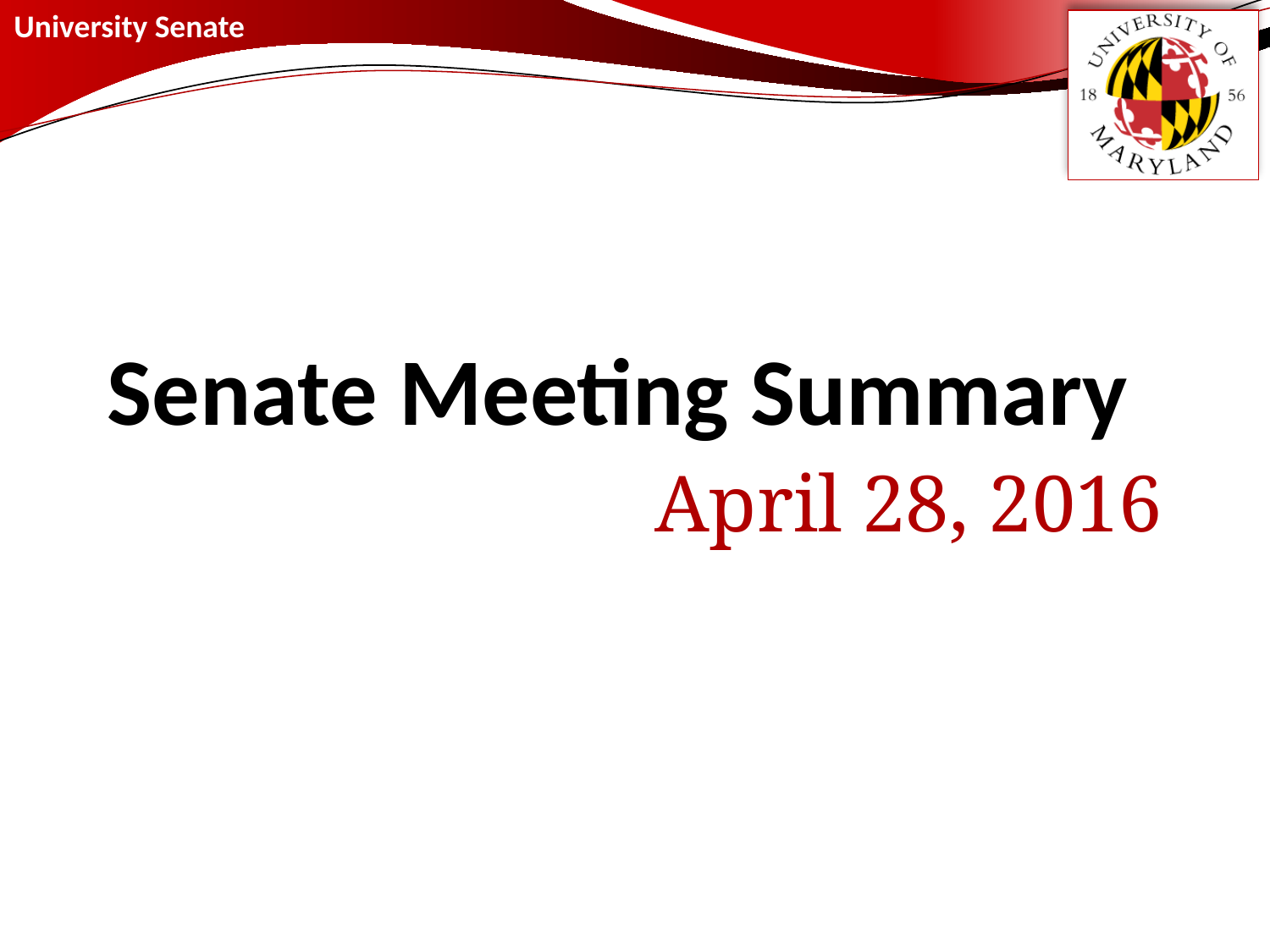

# Senate Meeting Summary
April 28, 2016